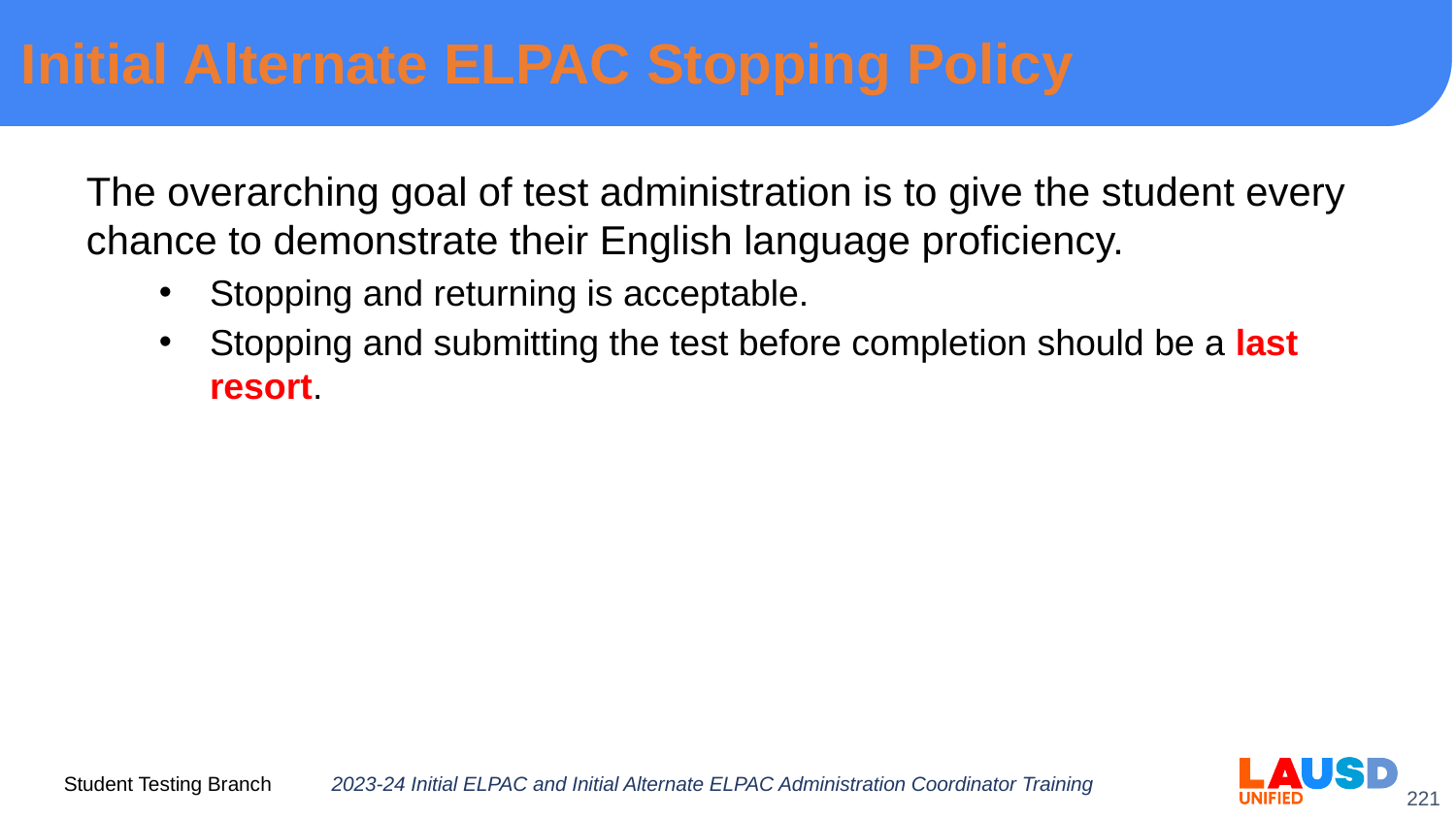

# Initial Alternate ELPAC Stopping Policy
The overarching goal of test administration is to give the student every chance to demonstrate their English language proficiency.
Stopping and returning is acceptable.
Stopping and submitting the test before completion should be a last resort.

2023-24 Initial ELPAC and Initial Alternate ELPAC Administration Coordinator Training